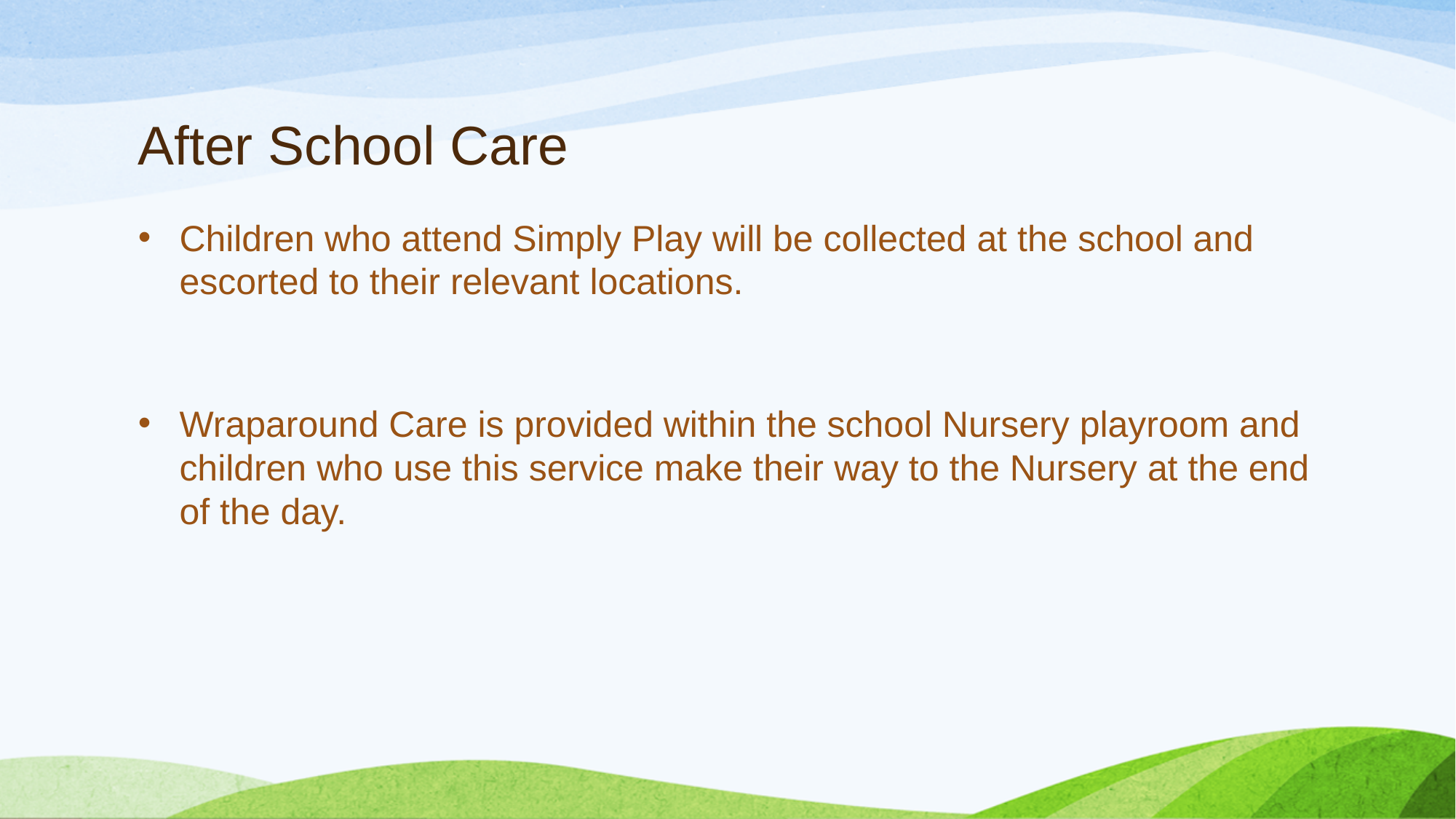

# After School Care
Children who attend Simply Play will be collected at the school and escorted to their relevant locations.

Wraparound Care is provided within the school Nursery playroom and children who use this service make their way to the Nursery at the end of the day.